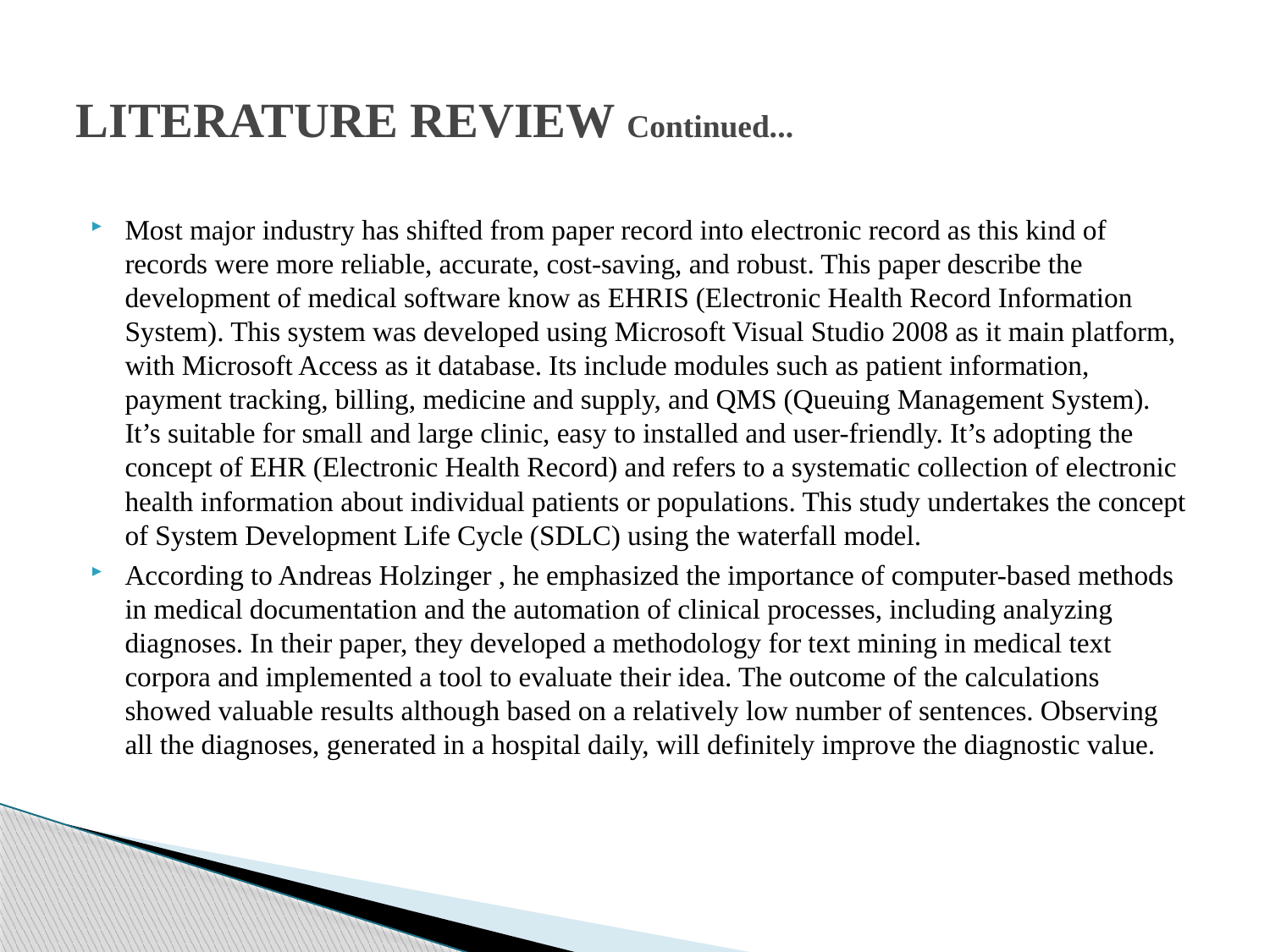

# LITERATURE REVIEW Continued...
Most major industry has shifted from paper record into electronic record as this kind of records were more reliable, accurate, cost-saving, and robust. This paper describe the development of medical software know as EHRIS (Electronic Health Record Information System). This system was developed using Microsoft Visual Studio 2008 as it main platform, with Microsoft Access as it database. Its include modules such as patient information, payment tracking, billing, medicine and supply, and QMS (Queuing Management System). It’s suitable for small and large clinic, easy to installed and user-friendly. It’s adopting the concept of EHR (Electronic Health Record) and refers to a systematic collection of electronic health information about individual patients or populations. This study undertakes the concept of System Development Life Cycle (SDLC) using the waterfall model.
According to Andreas Holzinger , he emphasized the importance of computer-based methods in medical documentation and the automation of clinical processes, including analyzing diagnoses. In their paper, they developed a methodology for text mining in medical text corpora and implemented a tool to evaluate their idea. The outcome of the calculations showed valuable results although based on a relatively low number of sentences. Observing all the diagnoses, generated in a hospital daily, will definitely improve the diagnostic value.